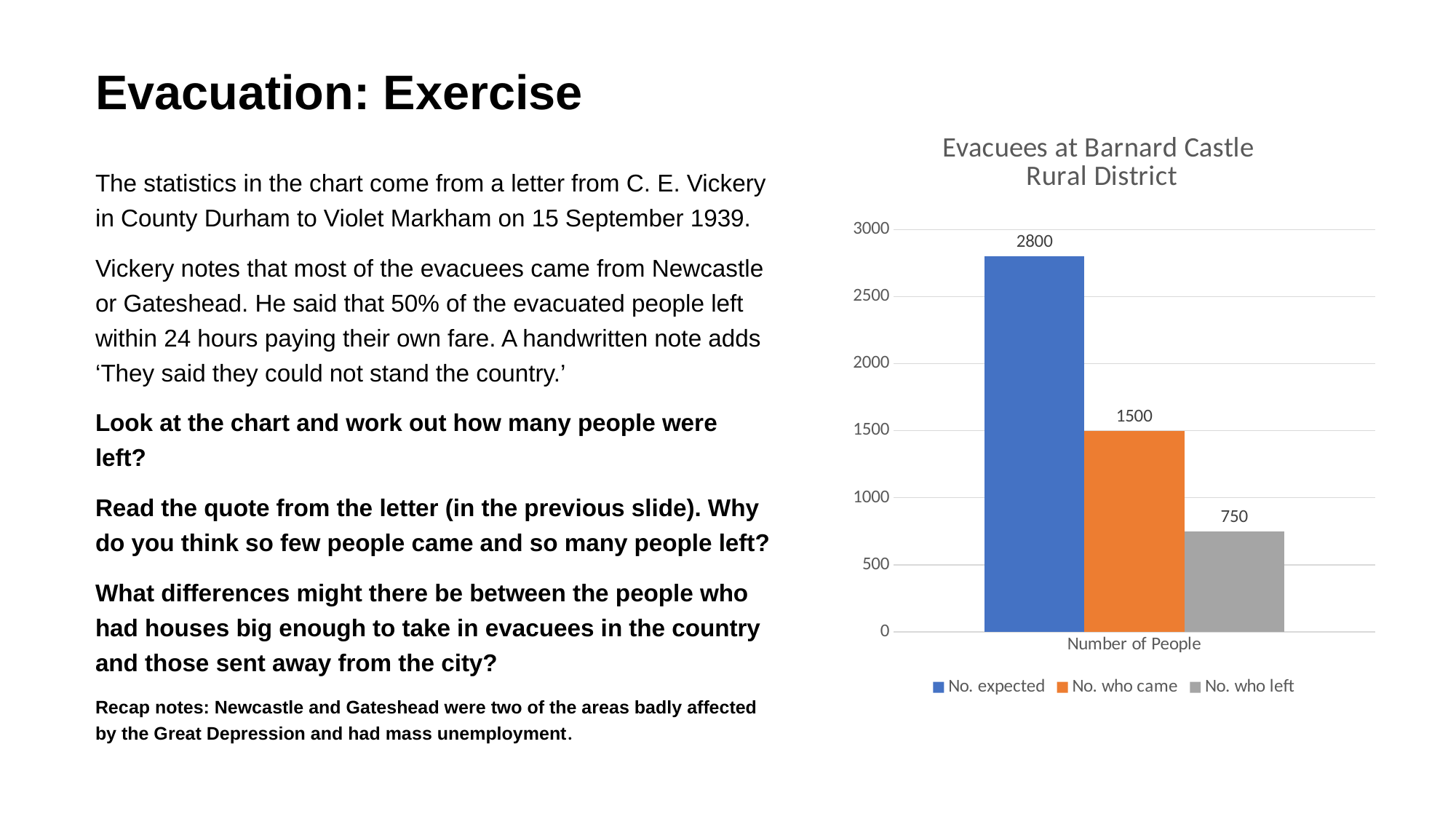

# Evacuation: Exercise

### Chart: Evacuees at Barnard Castle
Rural District

| Category | No. expected | No. who came | No. who left |
|---|---|---|---|
| Number of People | 2800.0 | 1500.0 | 750.0 |
The statistics in the chart come from a letter from C. E. Vickery in County Durham to Violet Markham on 15 September 1939.
Vickery notes that most of the evacuees came from Newcastle or Gateshead. He said that 50% of the evacuated people left within 24 hours paying their own fare. A handwritten note adds ‘They said they could not stand the country.’
Look at the chart and work out how many people were left?
Read the quote from the letter (in the previous slide). Why do you think so few people came and so many people left?
What differences might there be between the people who had houses big enough to take in evacuees in the country and those sent away from the city?
Recap notes: Newcastle and Gateshead were two of the areas badly affected by the Great Depression and had mass unemployment.